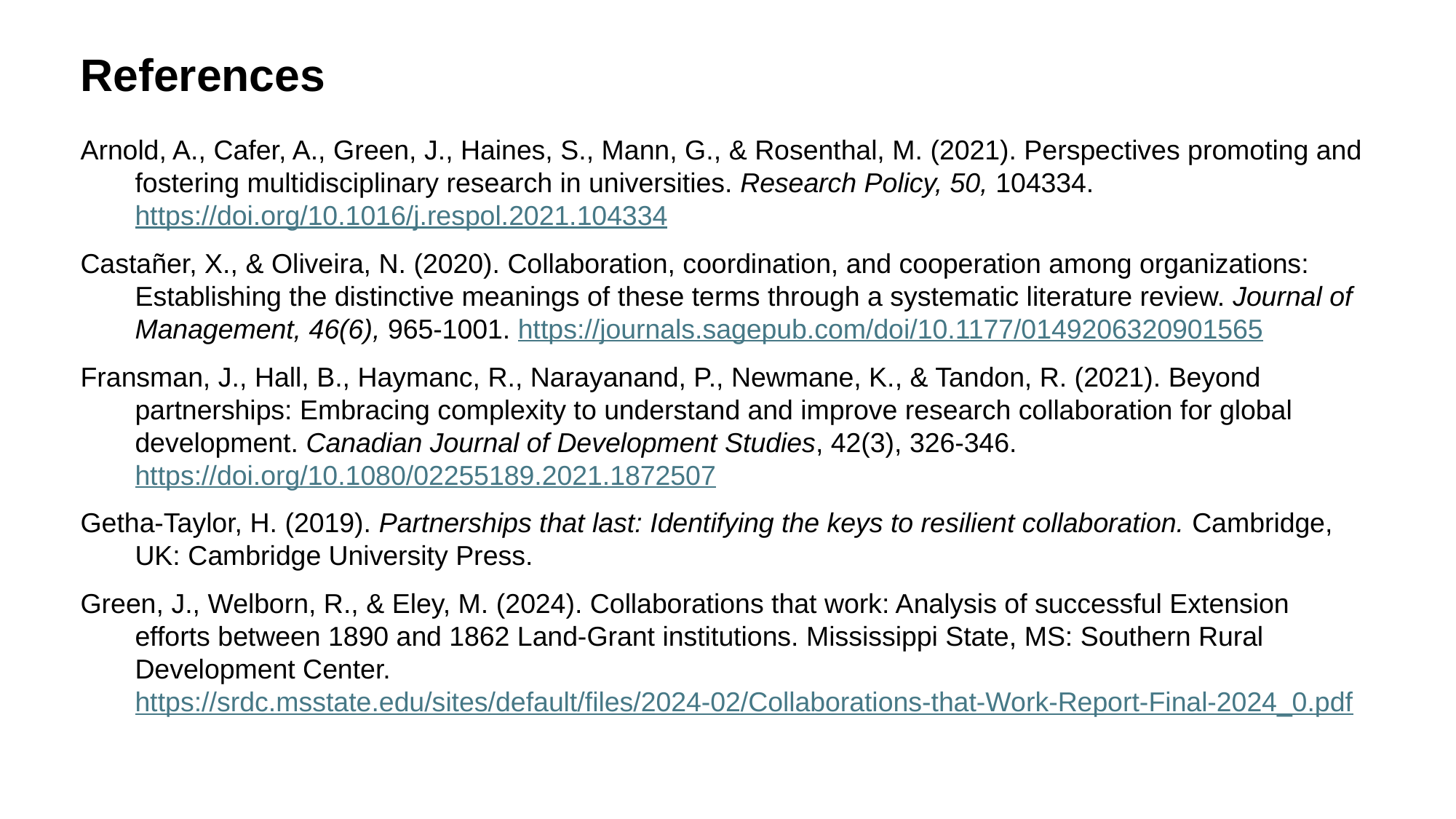

# References
Arnold, A., Cafer, A., Green, J., Haines, S., Mann, G., & Rosenthal, M. (2021). Perspectives promoting and fostering multidisciplinary research in universities. Research Policy, 50, 104334. https://doi.org/10.1016/j.respol.2021.104334
Castañer, X., & Oliveira, N. (2020). Collaboration, coordination, and cooperation among organizations: Establishing the distinctive meanings of these terms through a systematic literature review. Journal of Management, 46(6), 965-1001. https://journals.sagepub.com/doi/10.1177/0149206320901565
Fransman, J., Hall, B., Haymanc, R., Narayanand, P., Newmane, K., & Tandon, R. (2021). Beyond partnerships: Embracing complexity to understand and improve research collaboration for global development. Canadian Journal of Development Studies, 42(3), 326-346. https://doi.org/10.1080/02255189.2021.1872507
Getha-Taylor, H. (2019). Partnerships that last: Identifying the keys to resilient collaboration. Cambridge, UK: Cambridge University Press.
Green, J., Welborn, R., & Eley, M. (2024). Collaborations that work: Analysis of successful Extension efforts between 1890 and 1862 Land-Grant institutions. Mississippi State, MS: Southern Rural Development Center. https://srdc.msstate.edu/sites/default/files/2024-02/Collaborations-that-Work-Report-Final-2024_0.pdf